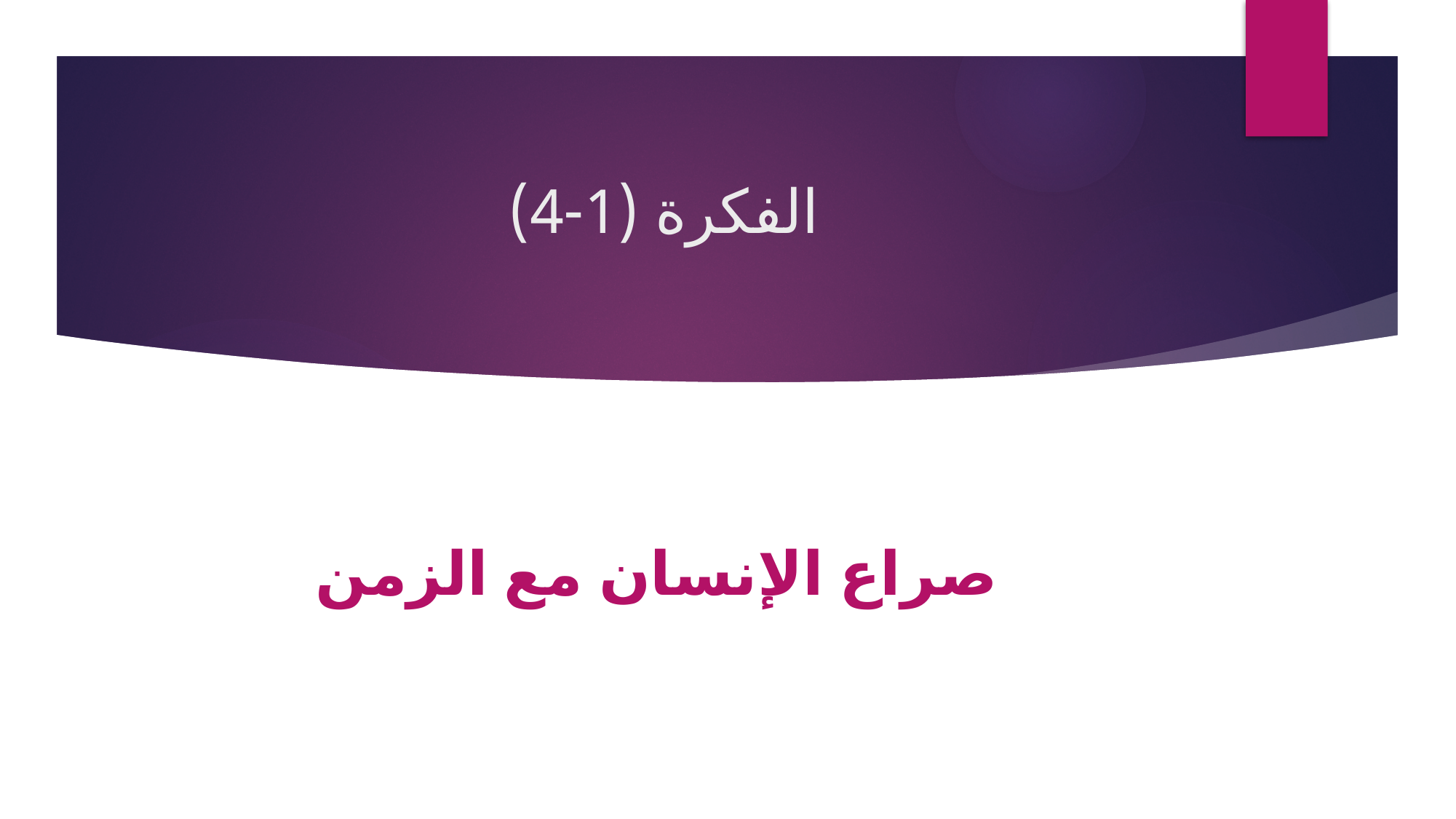

# الفكرة (1-4)
صراع الإنسان مع الزمن